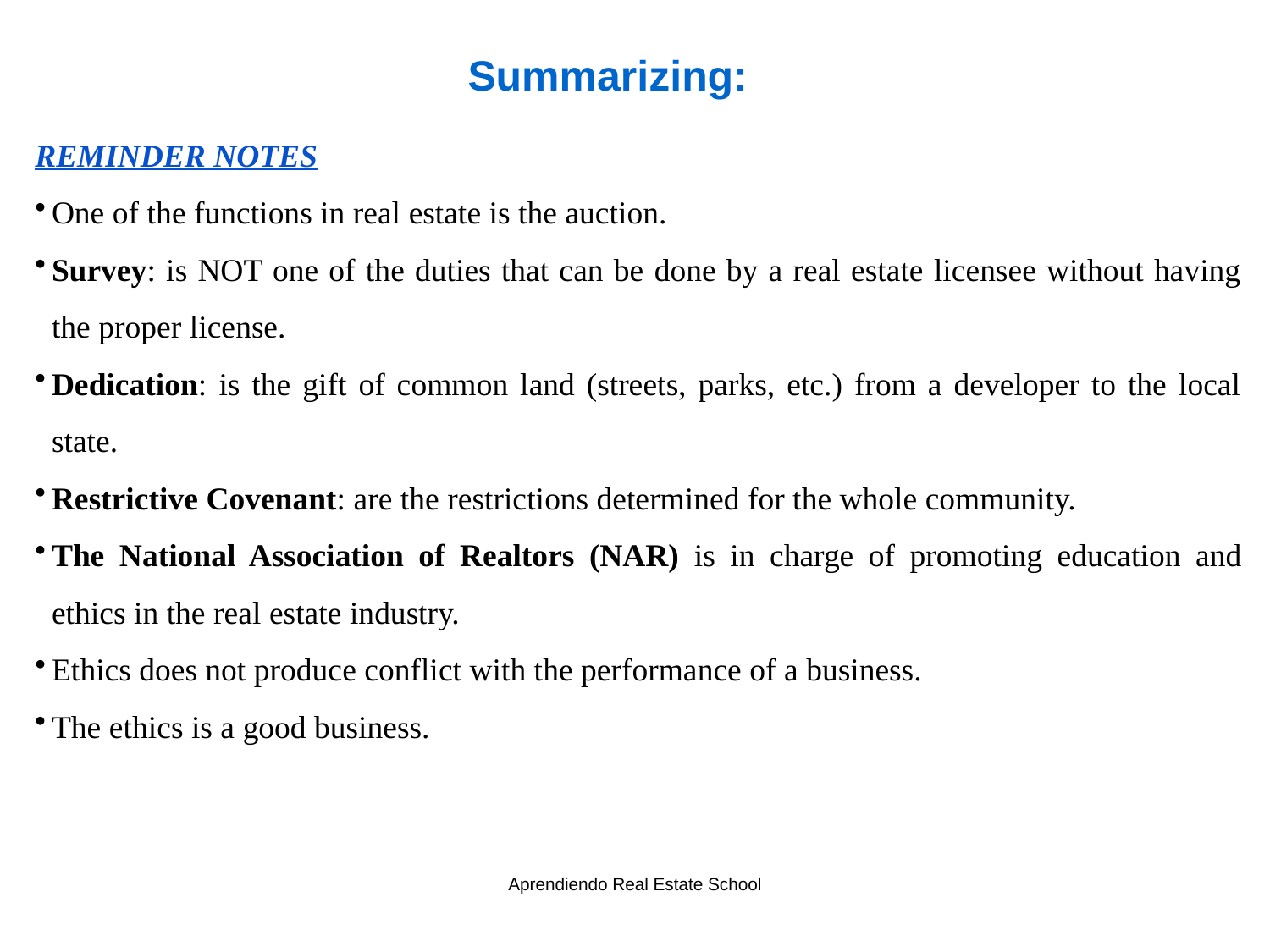

Summarizing:
REMINDER NOTES
One of the functions in real estate is the auction.
Survey: is NOT one of the duties that can be done by a real estate licensee without having the proper license.
Dedication: is the gift of common land (streets, parks, etc.) from a developer to the local state.
Restrictive Covenant: are the restrictions determined for the whole community.
The National Association of Realtors (NAR) is in charge of promoting education and ethics in the real estate industry.
Ethics does not produce conflict with the performance of a business.
The ethics is a good business.
Aprendiendo Real Estate School